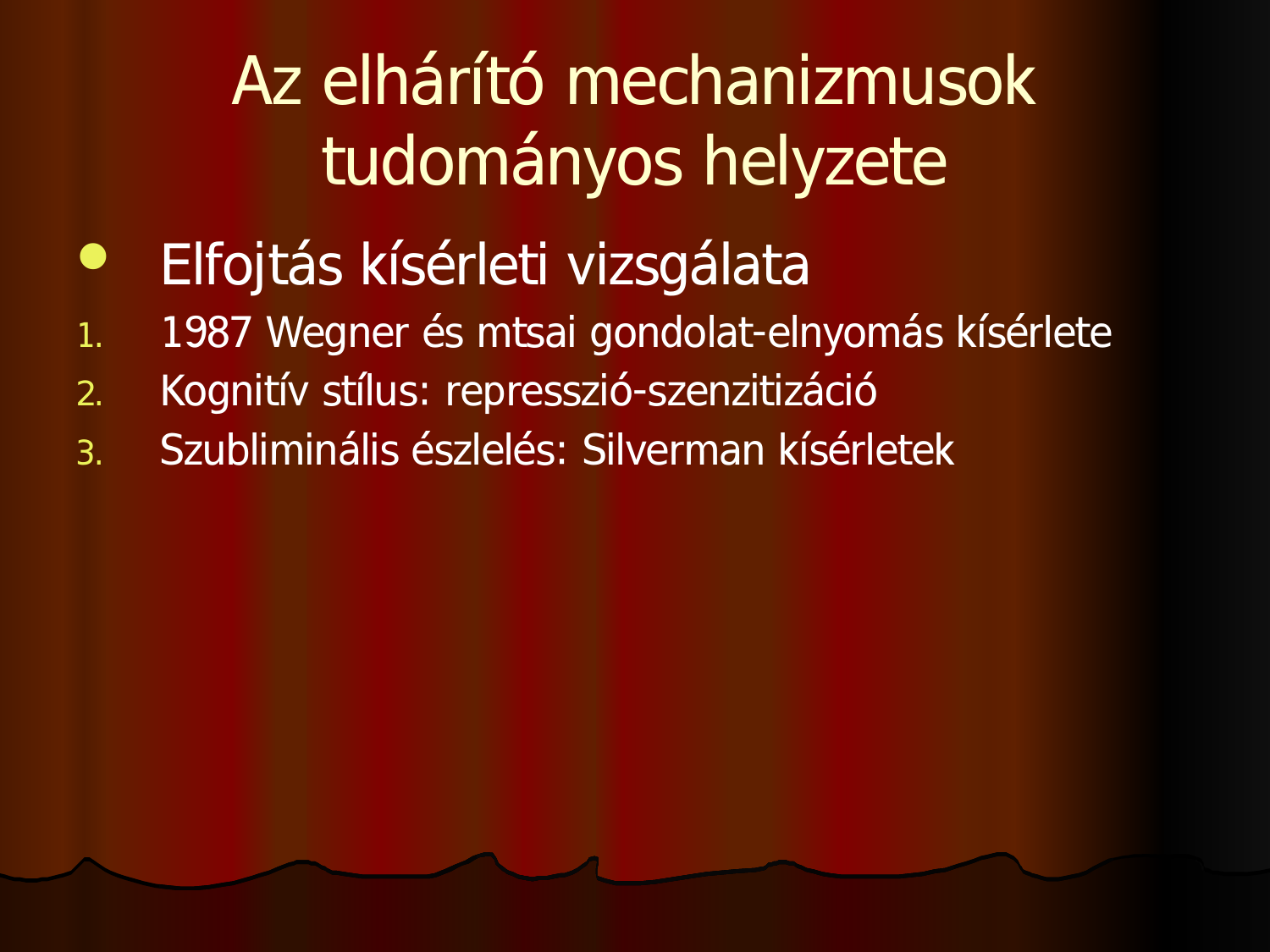

# Az elhárító mechanizmusok tudományos helyzete
Elfojtás kísérleti vizsgálata
1987 Wegner és mtsai gondolat-elnyomás kísérlete
Kognitív stílus: represszió-szenzitizáció
Szubliminális észlelés: Silverman kísérletek